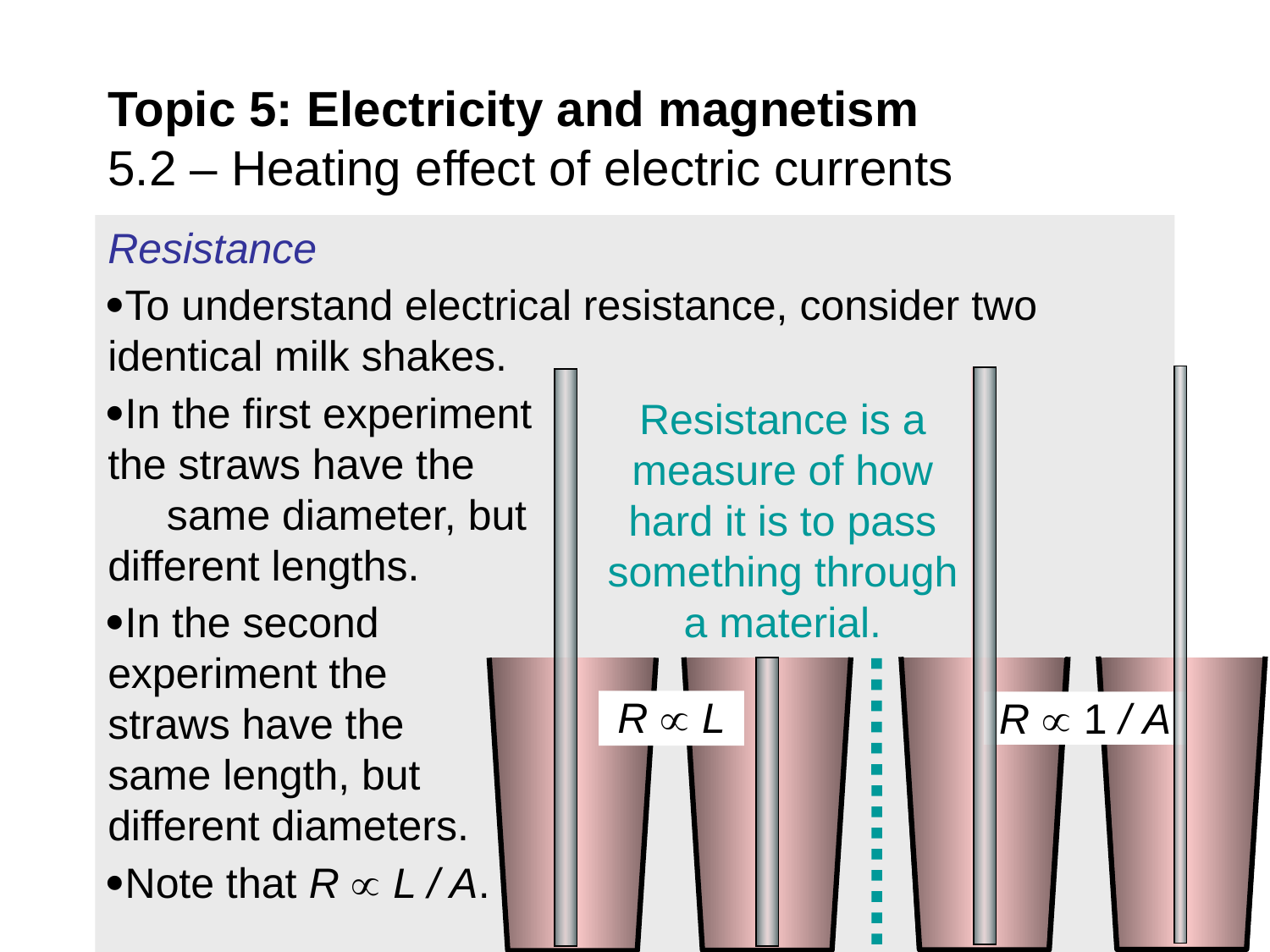

Topic 5: Electricity and magnetism
5.2 – Heating effect of electric currents
Resistance
•To understand electrical resistance, consider two identical milk shakes.
•In the first experiment                                                      the straws have the                                                               same diameter, but                                                      different lengths.
•In the second                                                       experiment the                                                              straws have the                                                             same length, but                                                            different diameters.
•Note that R ∝ L / A.

Resistance is a measure of how hard it is to pass something through a material.

R ∝ L
R ∝ 1 / A